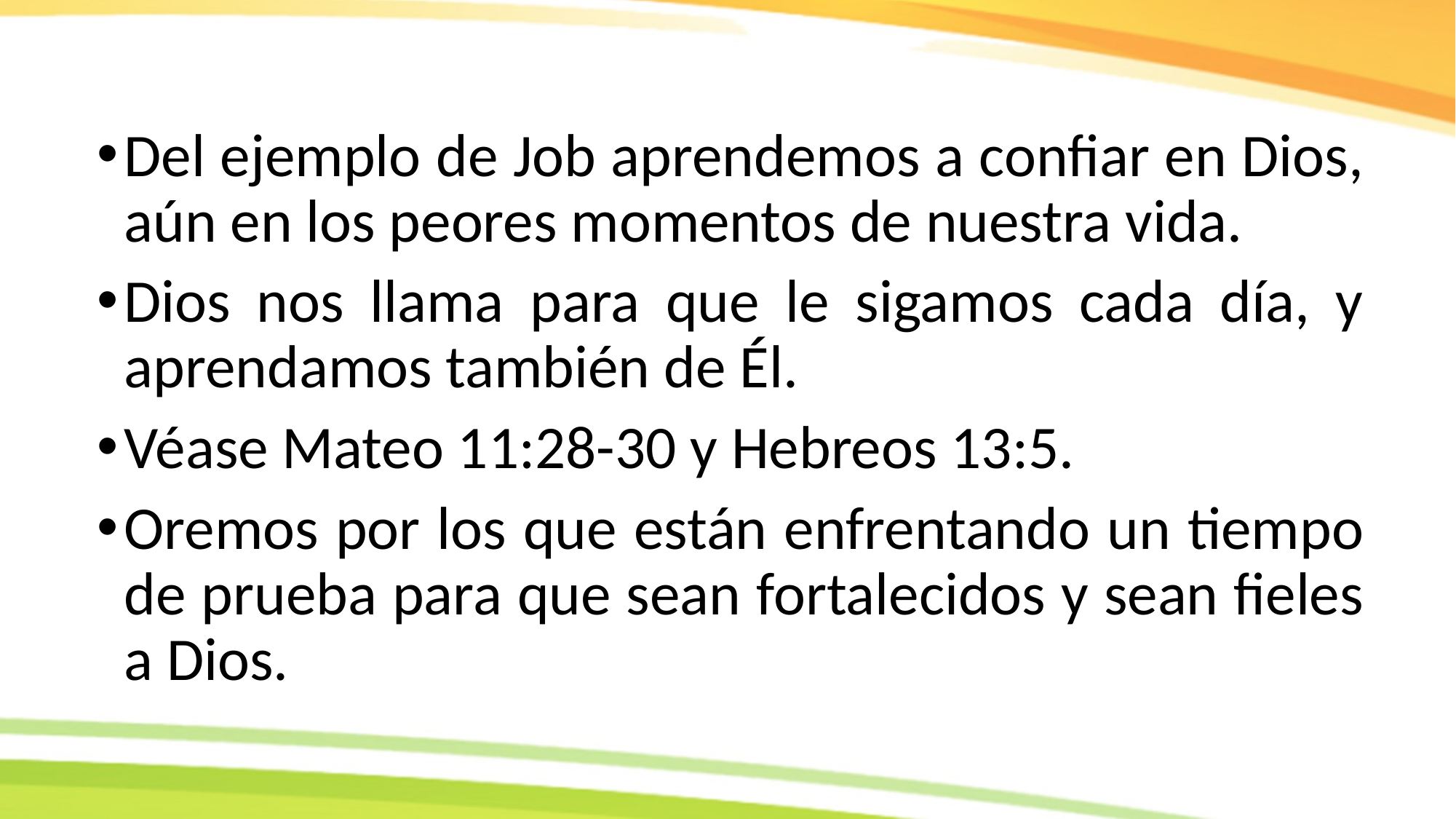

Del ejemplo de Job aprendemos a confiar en Dios, aún en los peores momentos de nuestra vida.
Dios nos llama para que le sigamos cada día, y aprendamos también de Él.
Véase Mateo 11:28-30 y Hebreos 13:5.
Oremos por los que están enfrentando un tiempo de prueba para que sean fortalecidos y sean fieles a Dios.